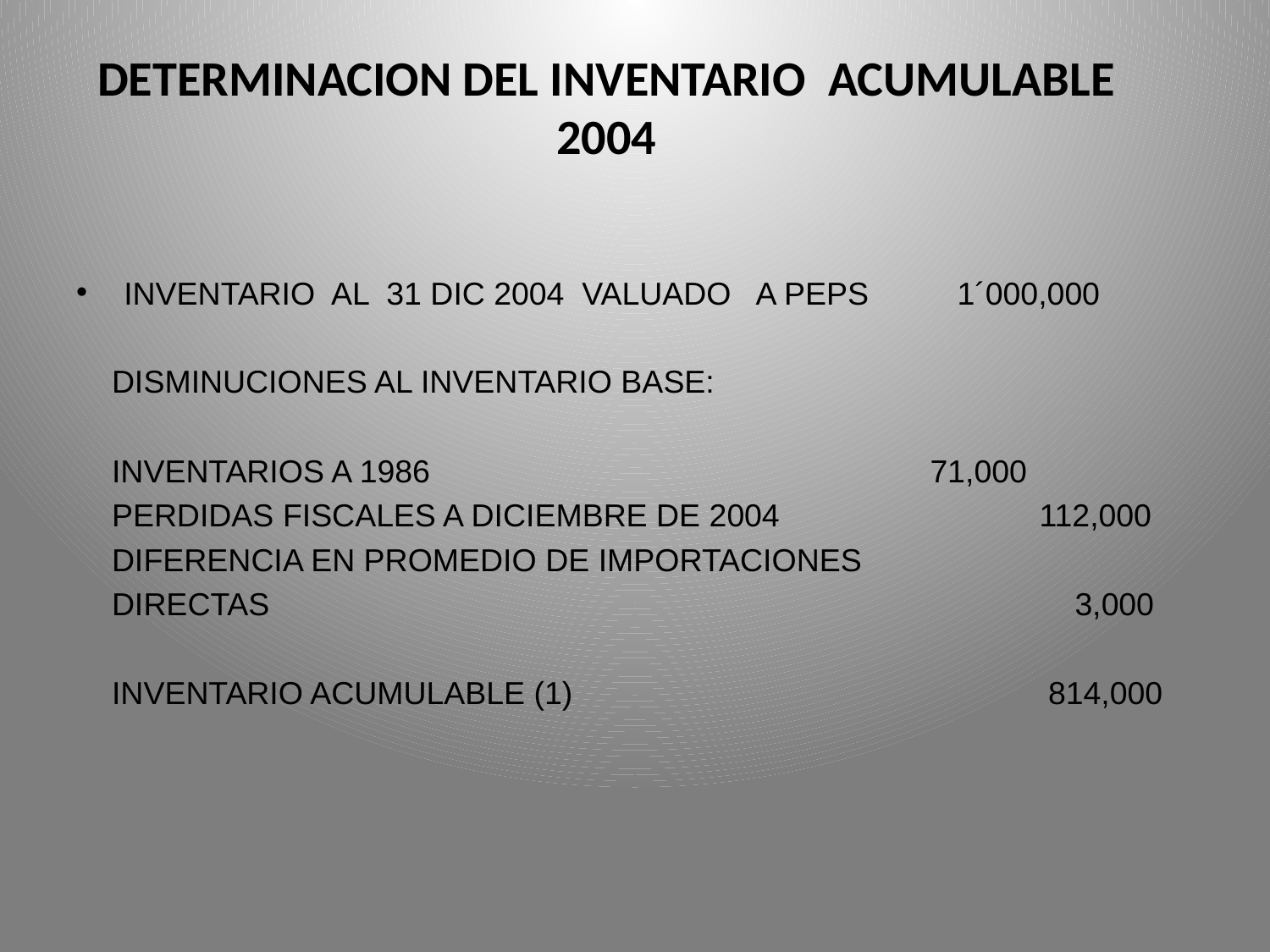

# DETERMINACION DEL INVENTARIO  ACUMULABLE 2004

INVENTARIO  AL  31 DIC 2004  VALUADO   A PEPS          1´000,000

    DISMINUCIONES AL INVENTARIO BASE:

    INVENTARIOS A 1986                      			     71,000
    PERDIDAS FISCALES A DICIEMBRE DE 2004                	   112,000
    DIFERENCIA EN PROMEDIO DE IMPORTACIONES
    DIRECTAS						       3,000

    INVENTARIO ACUMULABLE (1)                             		    814,000